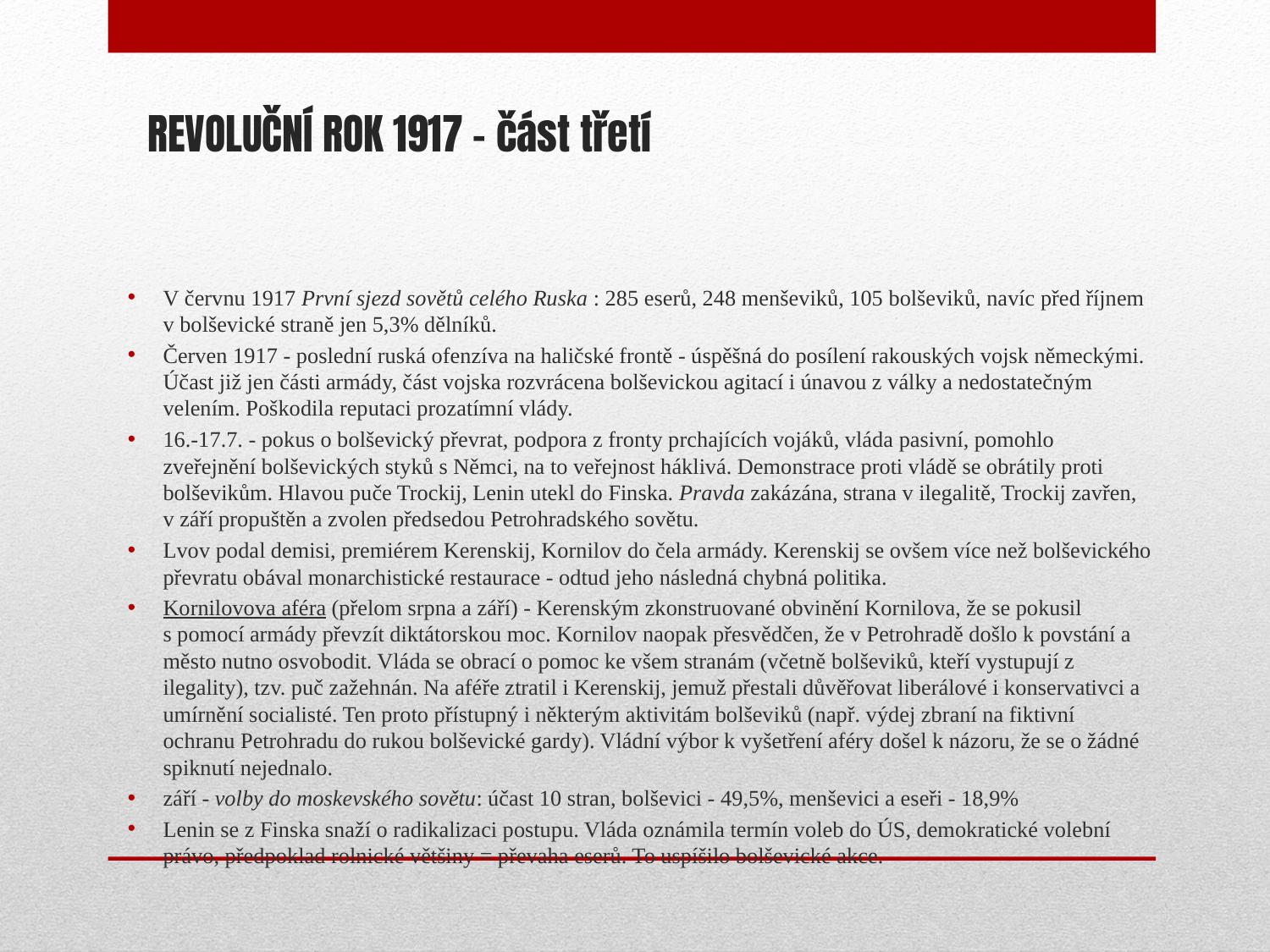

# REVOLUČNÍ ROK 1917 – část třetí
V červnu 1917 První sjezd sovětů celého Ruska : 285 eserů, 248 menševiků, 105 bolševiků, navíc před říjnem v bolševické straně jen 5,3% dělníků.
Červen 1917 - poslední ruská ofenzíva na haličské frontě - úspěšná do posílení rakouských vojsk německými. Účast již jen části armády, část vojska rozvrácena bolševickou agitací i únavou z války a nedostatečným velením. Poškodila reputaci prozatímní vlády.
16.-17.7. - pokus o bolševický převrat, podpora z fronty prchajících vojáků, vláda pasivní, pomohlo zveřejnění bolševických styků s Němci, na to veřejnost háklivá. Demonstrace proti vládě se obrátily proti bolševikům. Hlavou puče Trockij, Lenin utekl do Finska. Pravda zakázána, strana v ilegalitě, Trockij zavřen, v září propuštěn a zvolen předsedou Petrohradského sovětu.
Lvov podal demisi, premiérem Kerenskij, Kornilov do čela armády. Kerenskij se ovšem více než bolševického převratu obával monarchistické restaurace - odtud jeho následná chybná politika.
Kornilovova aféra (přelom srpna a září) - Kerenským zkonstruované obvinění Kornilova, že se pokusil s pomocí armády převzít diktátorskou moc. Kornilov naopak přesvědčen, že v Petrohradě došlo k povstání a město nutno osvobodit. Vláda se obrací o pomoc ke všem stranám (včetně bolševiků, kteří vystupují z ilegality), tzv. puč zažehnán. Na aféře ztratil i Kerenskij, jemuž přestali důvěřovat liberálové i konservativci a umírnění socialisté. Ten proto přístupný i některým aktivitám bolševiků (např. výdej zbraní na fiktivní ochranu Petrohradu do rukou bolševické gardy). Vládní výbor k vyšetření aféry došel k názoru, že se o žádné spiknutí nejednalo.
září - volby do moskevského sovětu: účast 10 stran, bolševici - 49,5%, menševici a eseři - 18,9%
Lenin se z Finska snaží o radikalizaci postupu. Vláda oznámila termín voleb do ÚS, demokratické volební právo, předpoklad rolnické většiny = převaha eserů. To uspíšilo bolševické akce.